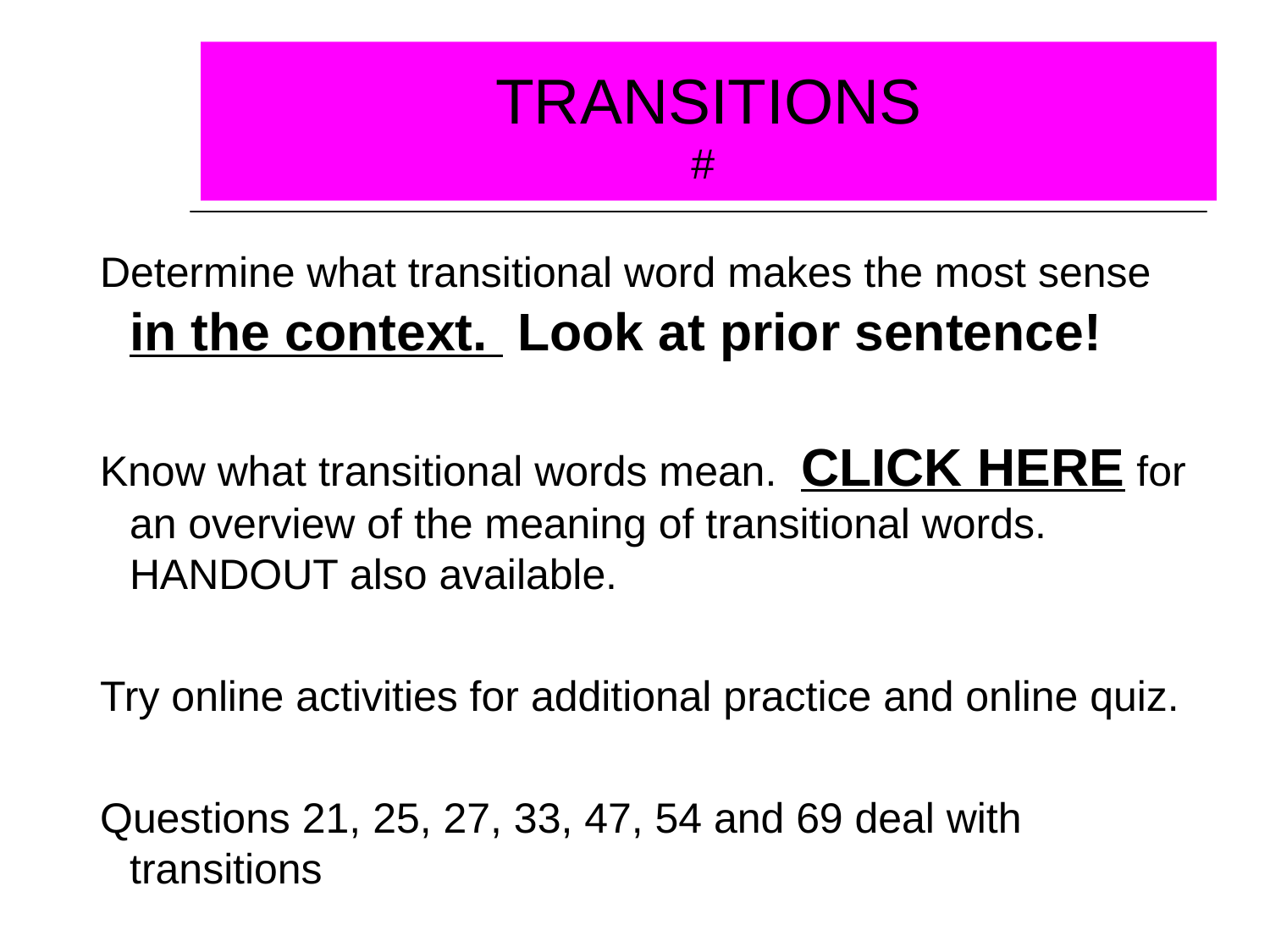

# TRANSITIONS
#
Determine what transitional word makes the most sense in the context.  Look at prior sentence!

Know what transitional words mean.  CLICK HERE for an overview of the meaning of transitional words.  HANDOUT also available.

Try online activities for additional practice and online quiz.

Questions 21, 25, 27, 33, 47, 54 and 69 deal with transitions